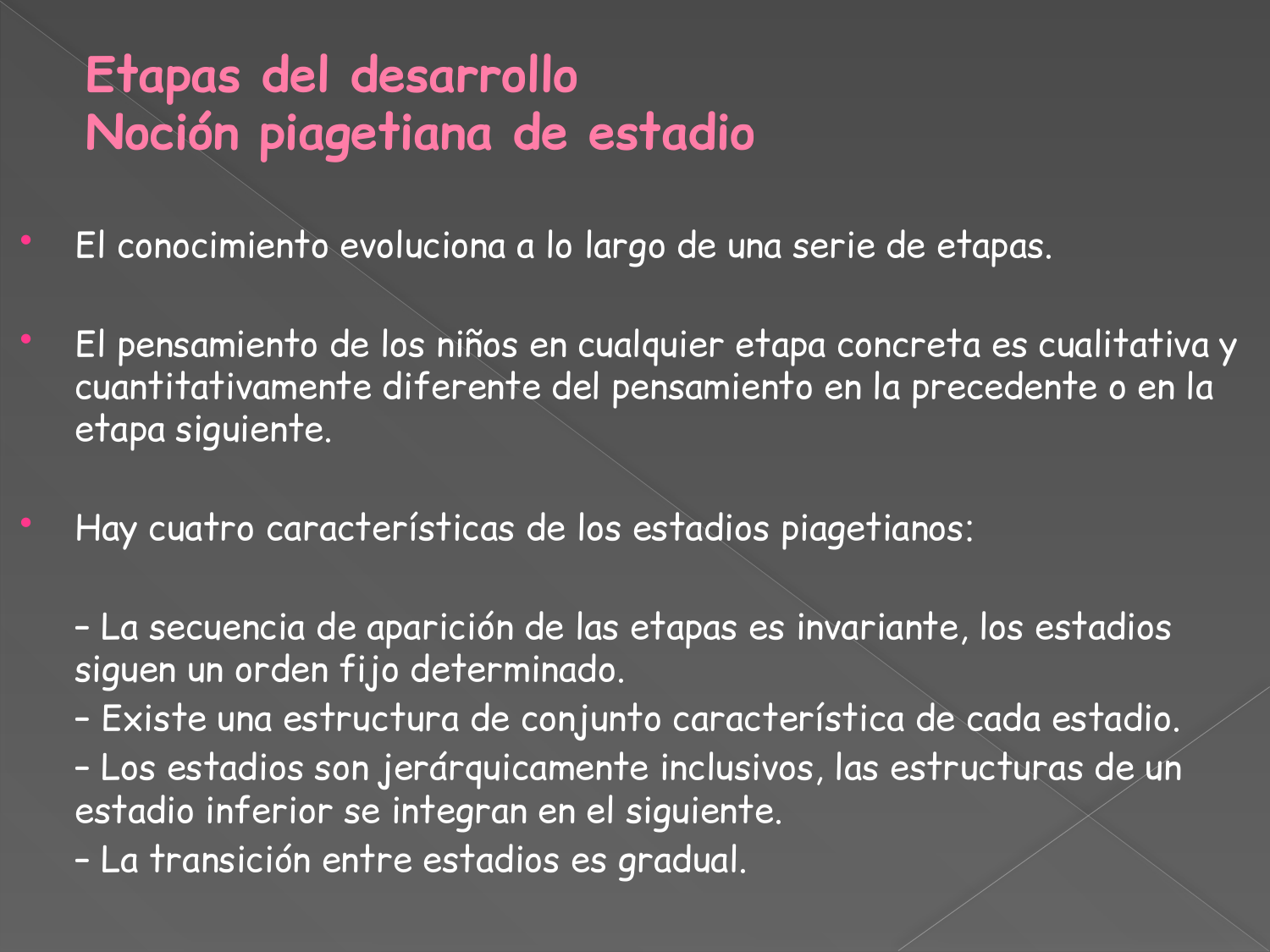

# Etapas del desarrollo Noción piagetiana de estadio
El conocimiento evoluciona a lo largo de una serie de etapas.

El pensamiento de los niños en cualquier etapa concreta es cualitativa y cuantitativamente diferente del pensamiento en la precedente o en la etapa siguiente.

Hay cuatro características de los estadios piagetianos:

	– La secuencia de aparición de las etapas es invariante, los estadios siguen un orden fijo determinado.
	– Existe una estructura de conjunto característica de cada estadio.
	– Los estadios son jerárquicamente inclusivos, las estructuras de un estadio inferior se integran en el siguiente.
	– La transición entre estadios es gradual.